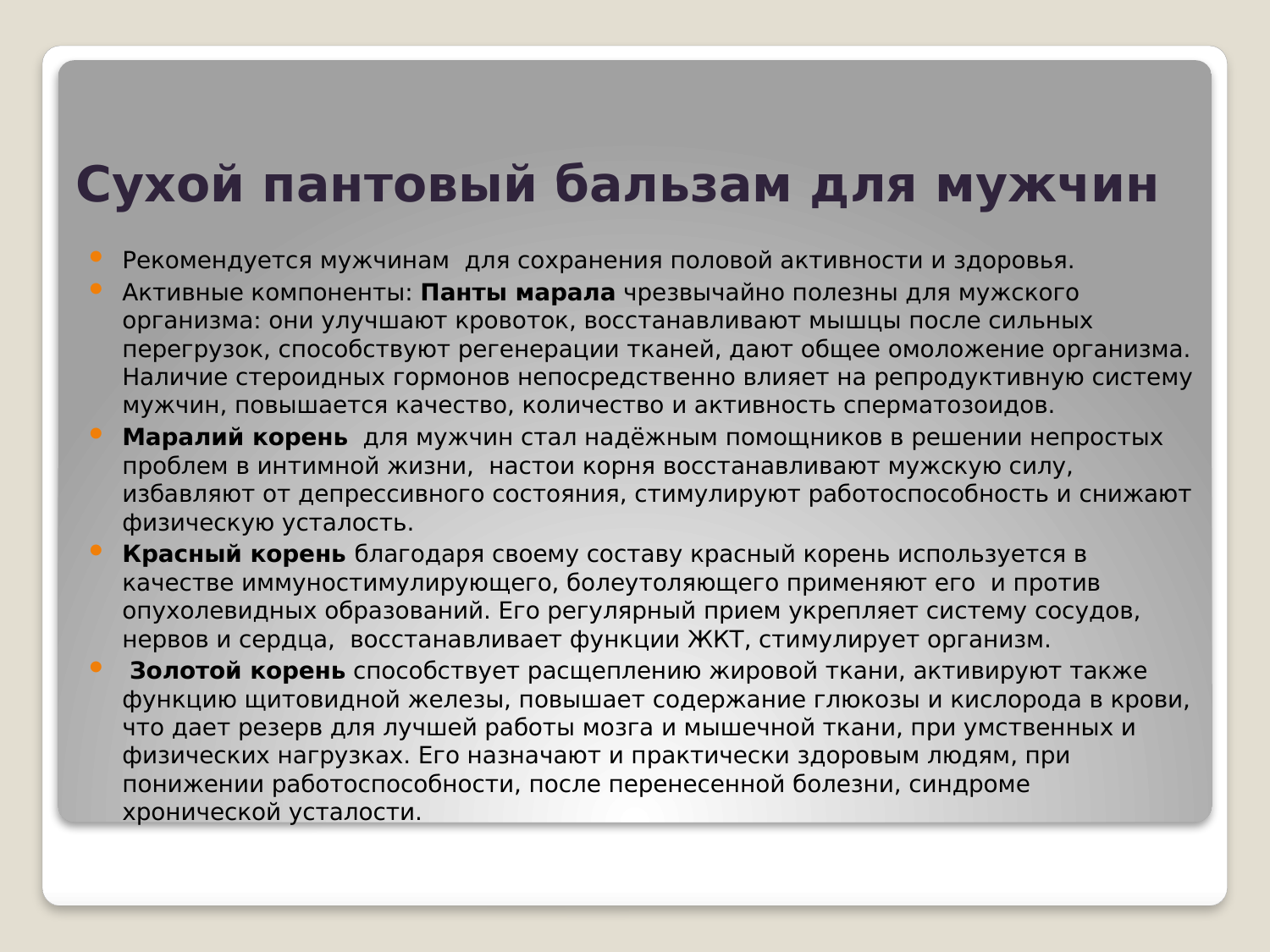

# Сухой пантовый бальзам для мужчин

Рекомендуется мужчинам  для сохранения половой активности и здоровья.
Активные компоненты: Панты марала чрезвычайно полезны для мужского организма: они улучшают кровоток, восстанавливают мышцы после сильных перегрузок, способствуют регенерации тканей, дают общее омоложение организма. Наличие стероидных гормонов непосредственно влияет на репродуктивную систему мужчин, повышается качество, количество и активность сперматозоидов.
Маралий корень  для мужчин стал надёжным помощников в решении непростых проблем в интимной жизни,  настои корня восстанавливают мужскую силу, избавляют от депрессивного состояния, стимулируют работоспособность и снижают физическую усталость.
Красный корень благодаря своему составу красный корень используется в качестве иммуностимулирующего, болеутоляющего применяют его  и против опухолевидных образований. Его регулярный прием укрепляет систему сосудов, нервов и сердца,  восстанавливает функции ЖКТ, стимулирует организм.
 Золотой корень способствует расщеплению жировой ткани, активируют также функцию щитовидной железы, повышает содержание глюкозы и кислорода в крови, что дает резерв для лучшей работы мозга и мышечной ткани, при умственных и физических нагрузках. Его назначают и практически здоровым людям, при понижении работоспособности, после перенесенной болезни, синдроме хронической усталости.